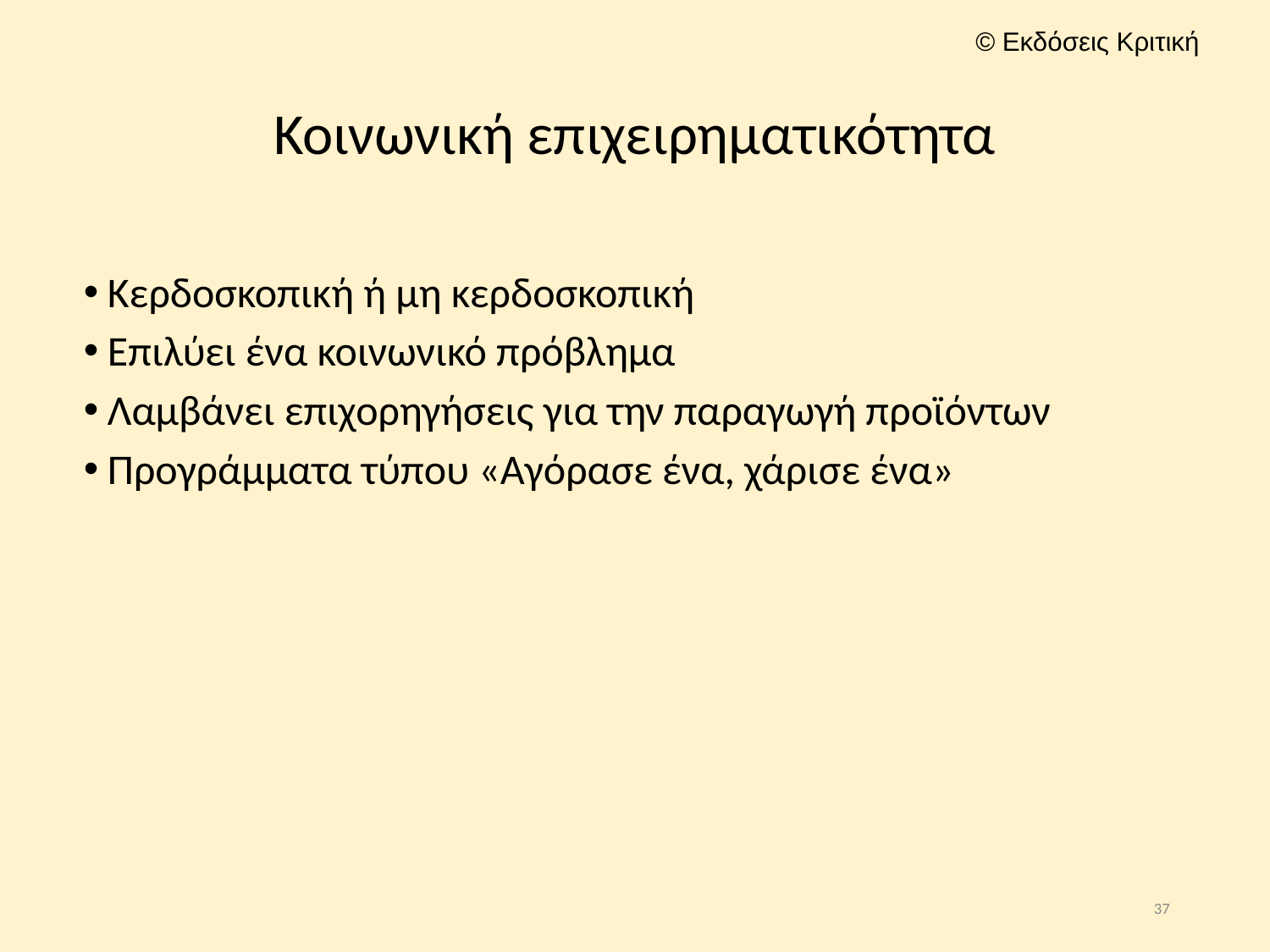

# Κοινωνική επιχειρηματικότητα
Κερδοσκοπική ή μη κερδοσκοπική
Επιλύει ένα κοινωνικό πρόβλημα
Λαμβάνει επιχορηγήσεις για την παραγωγή προϊόντων
Προγράμματα τύπου «Αγόρασε ένα, χάρισε ένα»

37